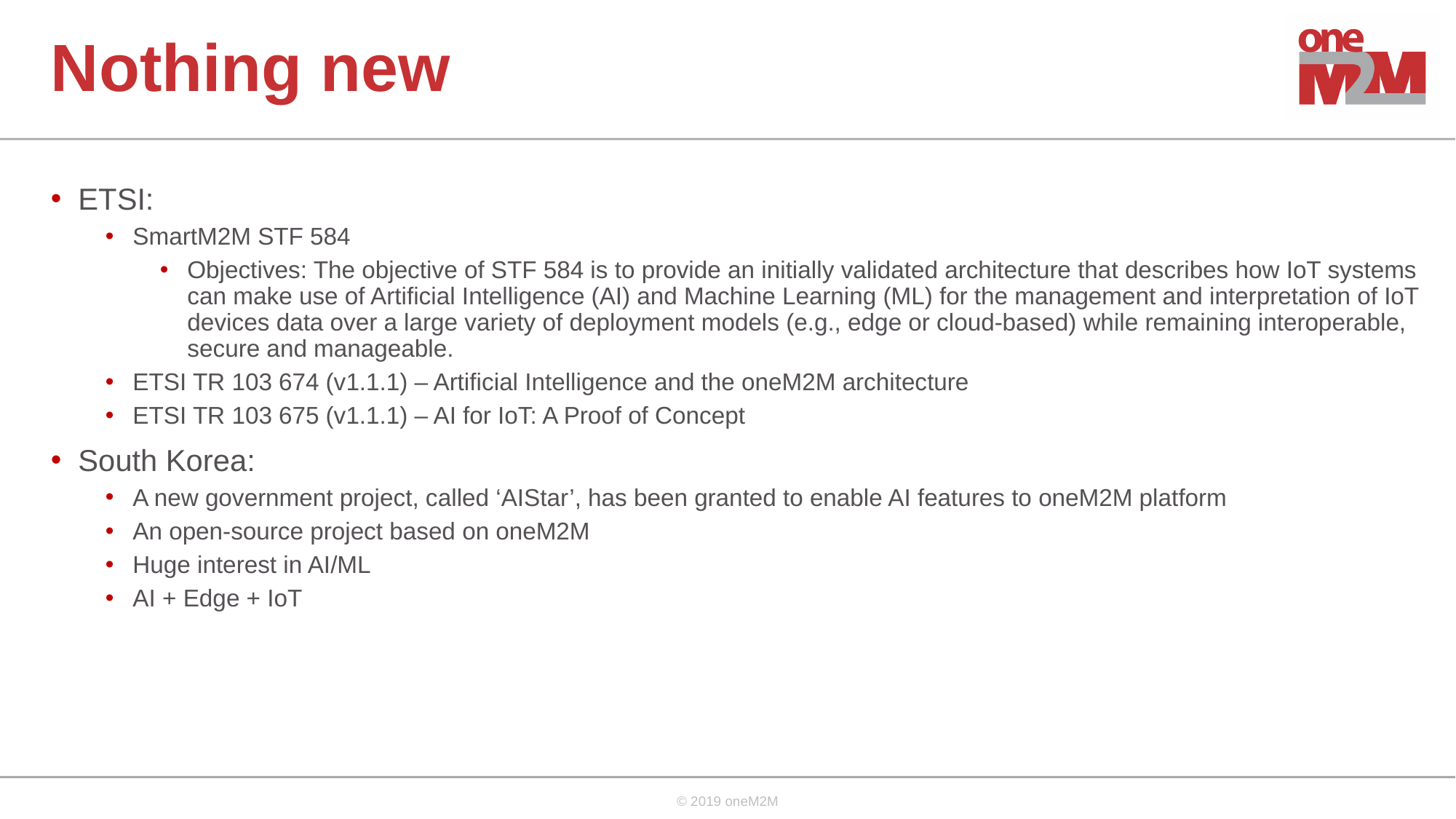

# Nothing new
ETSI:
SmartM2M STF 584
Objectives: The objective of STF 584 is to provide an initially validated architecture that describes how IoT systems can make use of Artificial Intelligence (AI) and Machine Learning (ML) for the management and interpretation of IoT devices data over a large variety of deployment models (e.g., edge or cloud-based) while remaining interoperable, secure and manageable.
ETSI TR 103 674 (v1.1.1) – Artificial Intelligence and the oneM2M architecture
ETSI TR 103 675 (v1.1.1) – AI for IoT: A Proof of Concept
South Korea:
A new government project, called ‘AIStar’, has been granted to enable AI features to oneM2M platform
An open-source project based on oneM2M
Huge interest in AI/ML
AI + Edge + IoT